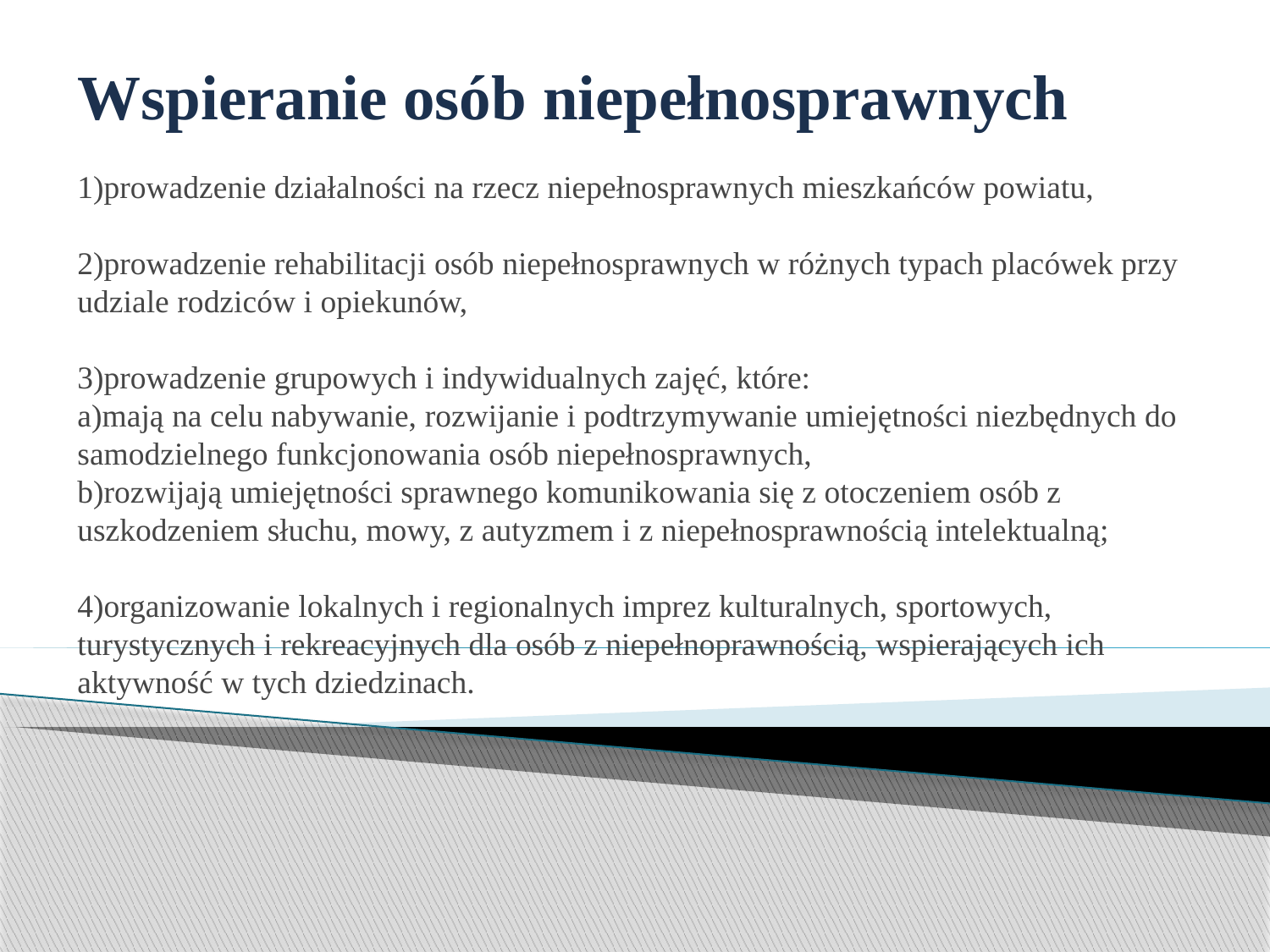

# Wspieranie osób niepełnosprawnych 1)prowadzenie działalności na rzecz niepełnosprawnych mieszkańców powiatu, 2)prowadzenie rehabilitacji osób niepełnosprawnych w różnych typach placówek przy udziale rodziców i opiekunów, 3)prowadzenie grupowych i indywidualnych zajęć, które: a)mają na celu nabywanie, rozwijanie i podtrzymywanie umiejętności niezbędnych do samodzielnego funkcjonowania osób niepełnosprawnych, b)rozwijają umiejętności sprawnego komunikowania się z otoczeniem osób z uszkodzeniem słuchu, mowy, z autyzmem i z niepełnosprawnością intelektualną; 4)organizowanie lokalnych i regionalnych imprez kulturalnych, sportowych, turystycznych i rekreacyjnych dla osób z niepełnoprawnością, wspierających ich aktywność w tych dziedzinach.